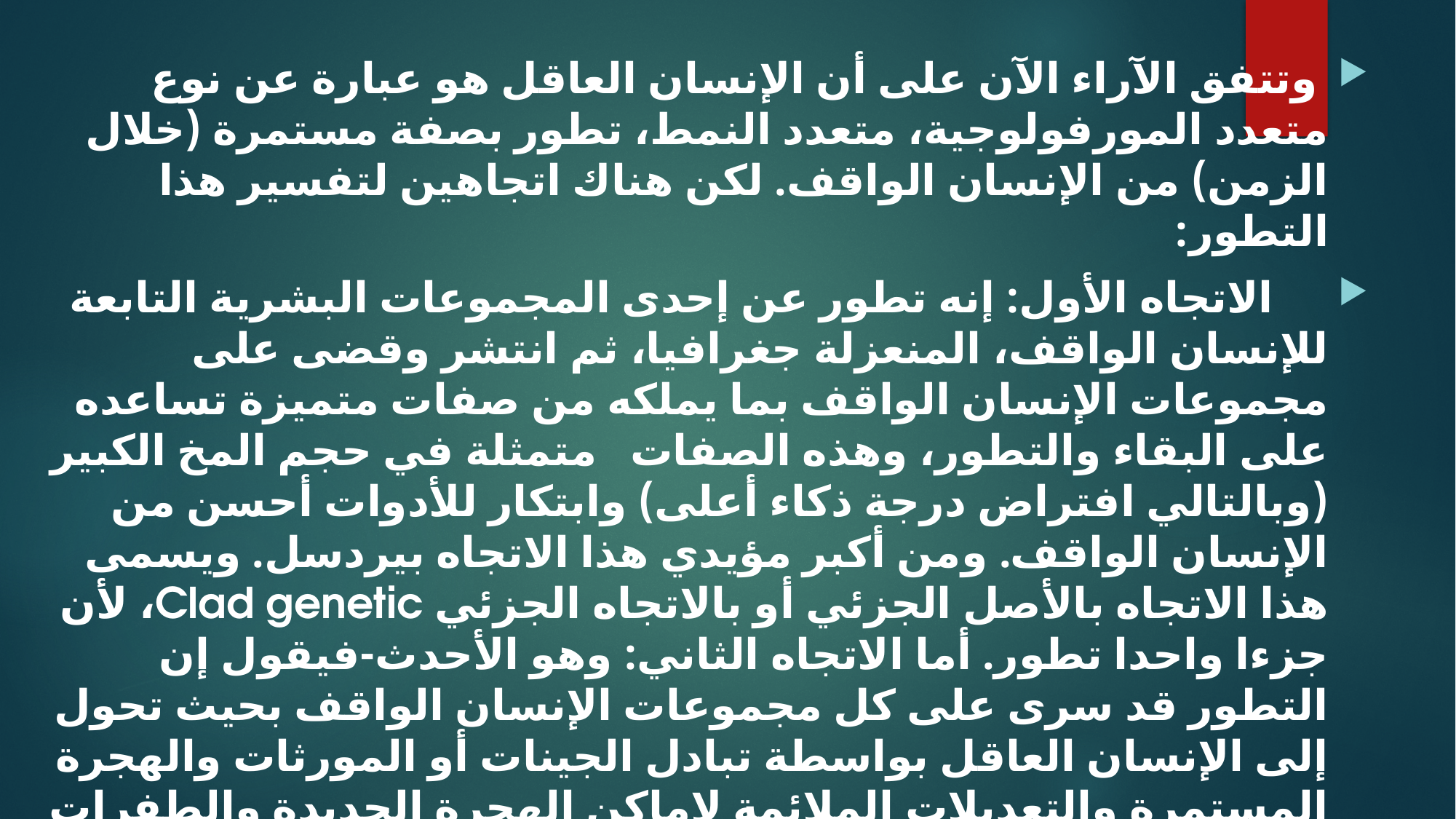

وتتفق الآراء الآن على أن الإنسان العاقل هو عبارة عن نوع متعدد المورفولوجية، متعدد النمط، تطور بصفة مستمرة (خلال الزمن) من الإنسان الواقف. لكن هناك اتجاهين لتفسير هذا التطور:
     الاتجاه الأول: إنه تطور عن إحدى المجموعات البشرية التابعة للإنسان الواقف، المنعزلة جغرافيا، ثم انتشر وقضى على مجموعات الإنسان الواقف بما يملكه من صفات متميزة تساعده على البقاء والتطور، وهذه الصفات   متمثلة في حجم المخ الكبير (وبالتالي افتراض درجة ذكاء أعلى) وابتكار للأدوات أحسن من الإنسان الواقف. ومن أكبر مؤيدي هذا الاتجاه بيردسل. ويسمى هذا الاتجاه بالأصل الجزئي أو بالاتجاه الجزئي Clad genetic، لأن جزءا واحدا تطور. أما الاتجاه الثاني: وهو الأحدث-فيقول إن التطور قد سرى على كل مجموعات الإنسان الواقف بحيث تحول إلى الإنسان العاقل بواسطة تبادل الجينات أو المورثات والهجرة المستمرة والتعديلات الملائمة لاماكن الهجرة الجديدة والطفرات التي تحدث فيها. ويسمى هذا الاتجاه بالأصل الكلي Antigenic لأن كل الإنسان الواقف قد تطور بدرجات متفاوتة متبادلة.